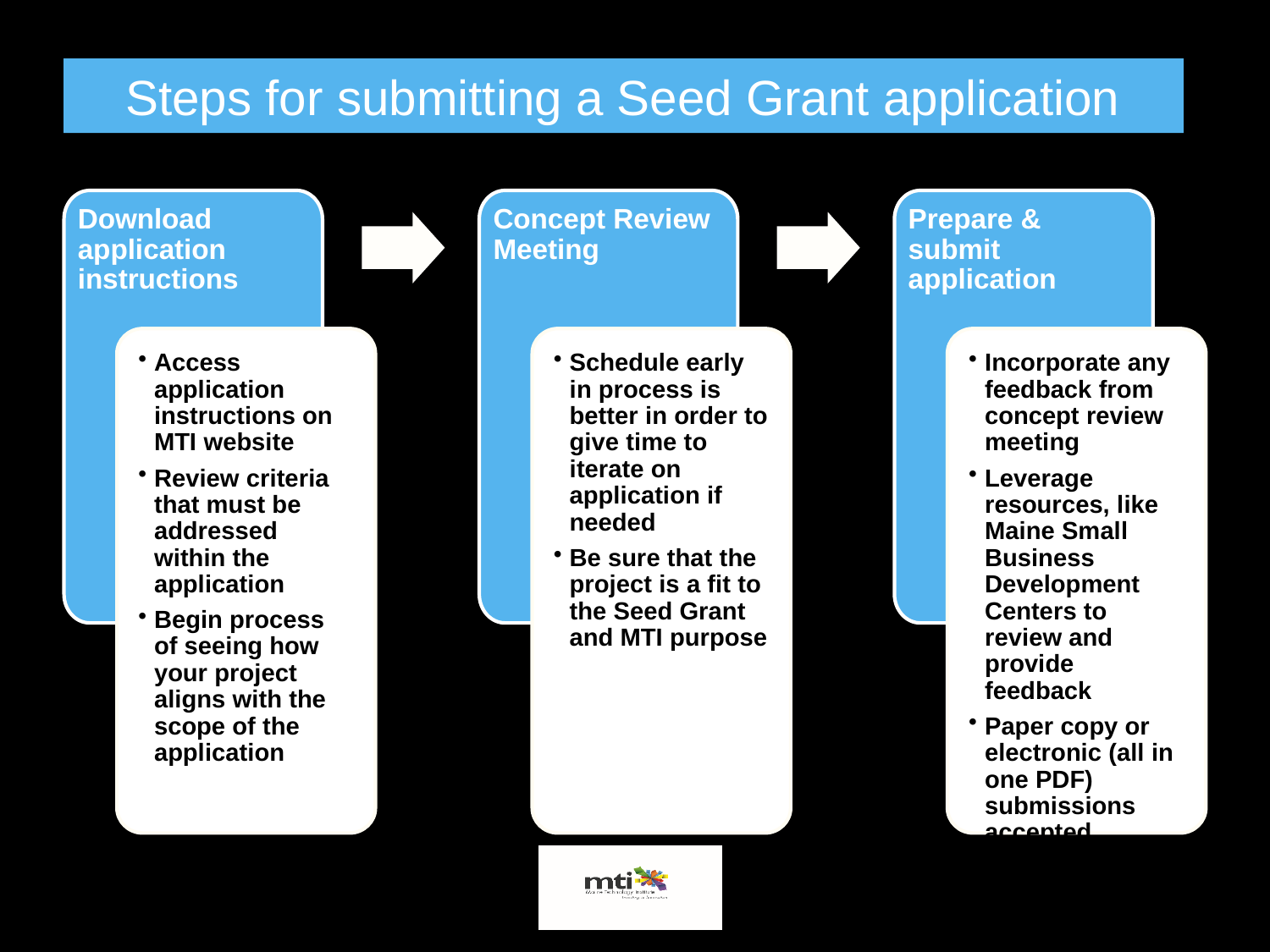

# Steps for submitting a Seed Grant application
Download application instructions
Concept Review Meeting
Prepare & submit application

Access application instructions on MTI website
Review criteria that must be addressed within the application
Begin process of seeing how your project aligns with the scope of the application
Schedule early in process is better in order to give time to iterate on application if needed
Be sure that the project is a fit to the Seed Grant and MTI purpose
Incorporate any feedback from concept review meeting
Leverage resources, like Maine Small Business Development Centers to review and provide feedback
Paper copy or electronic (all in one PDF) submissions accepted